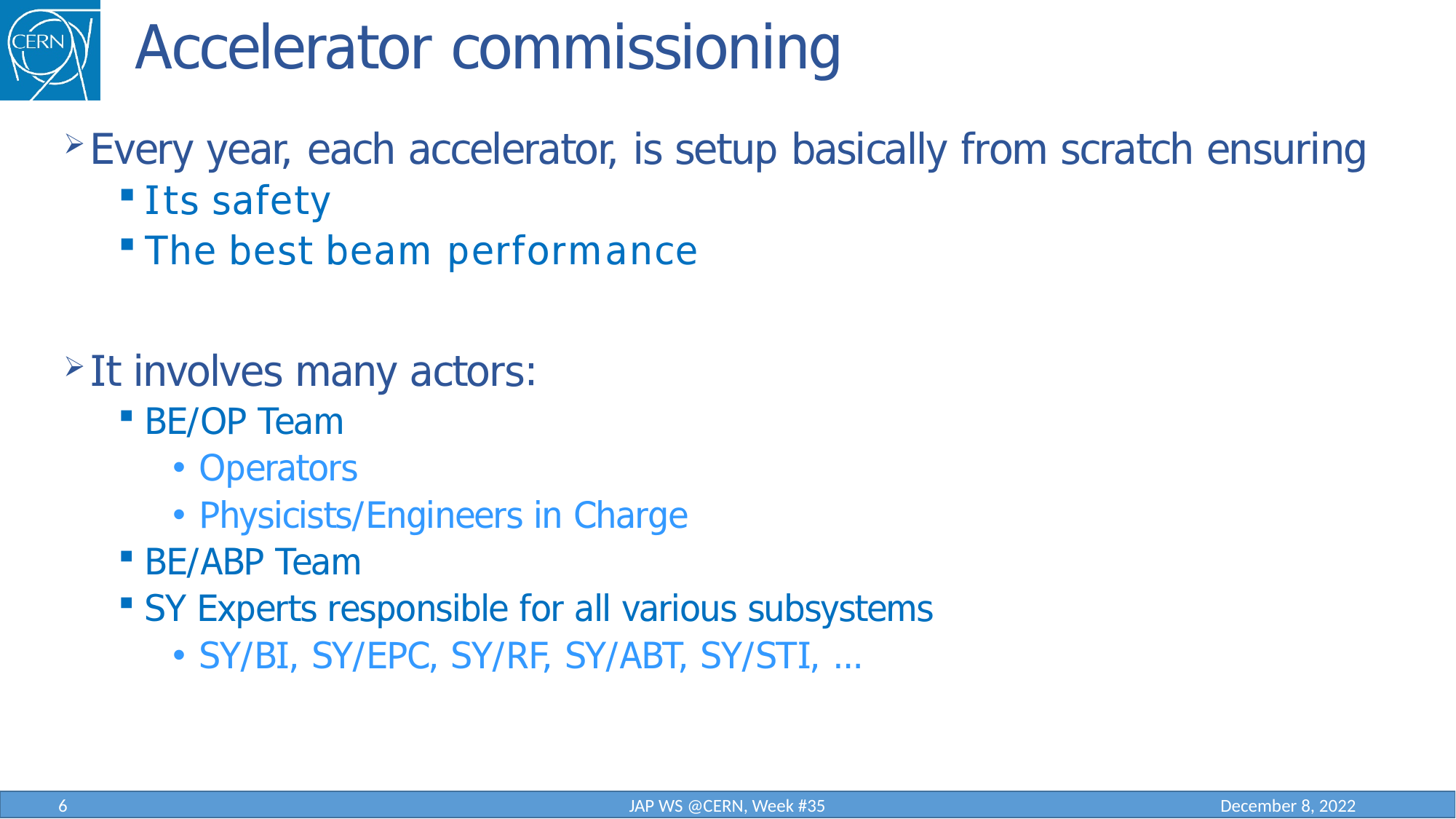

# Accelerator commissioning
Every year, each accelerator, is setup basically from scratch ensuring
Its safety
The best beam performance

It involves many actors:
BE/OP Team
Operators
Physicists/Engineers in Charge
BE/ABP Team
SY Experts responsible for all various subsystems
SY/BI, SY/EPC, SY/RF, SY/ABT, SY/STI, …

6
JAP WS @CERN, Week #35
December 8, 2022